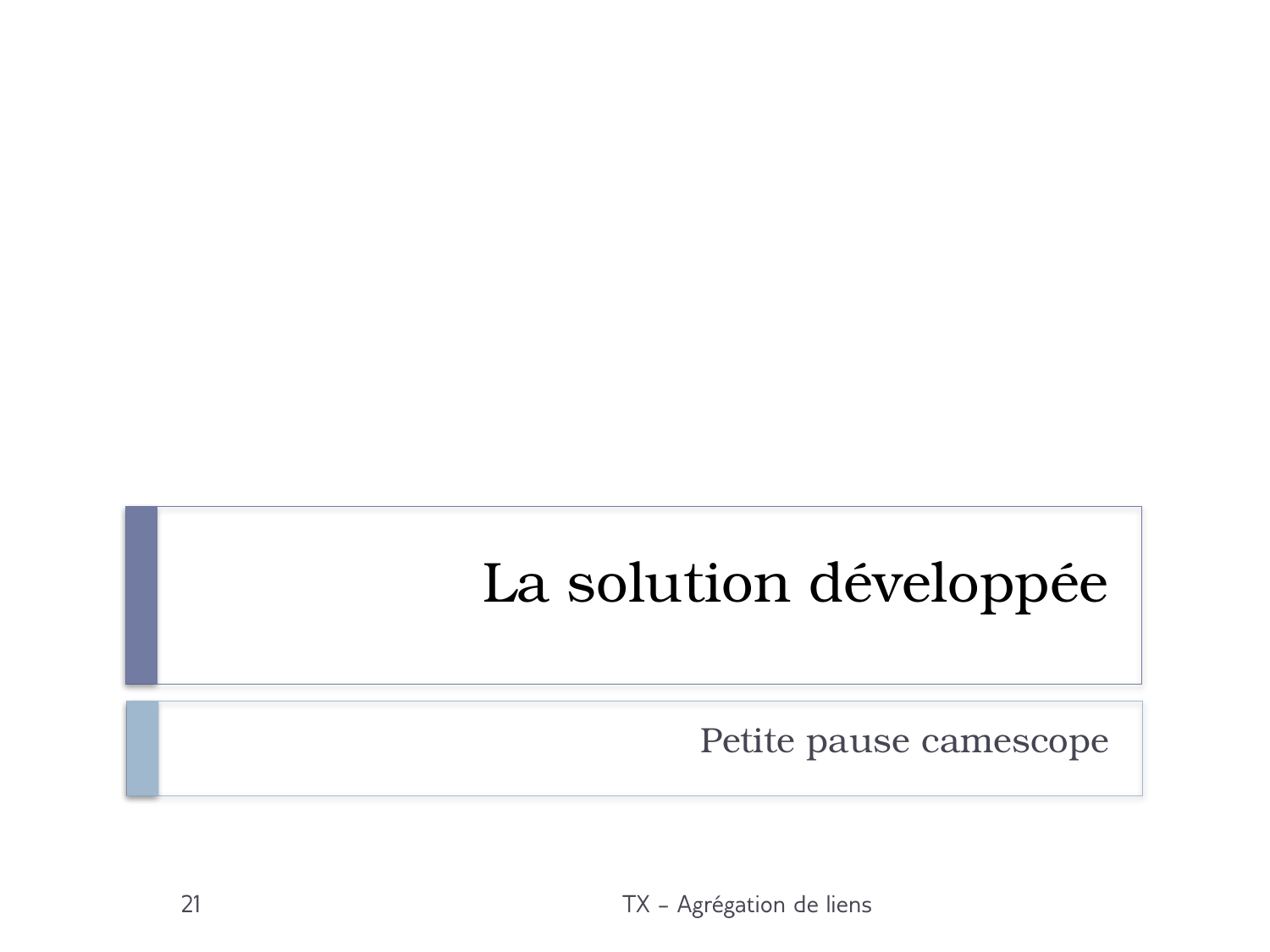

# La solution développée
Petite pause camescope
21
TX – Agrégation de liens